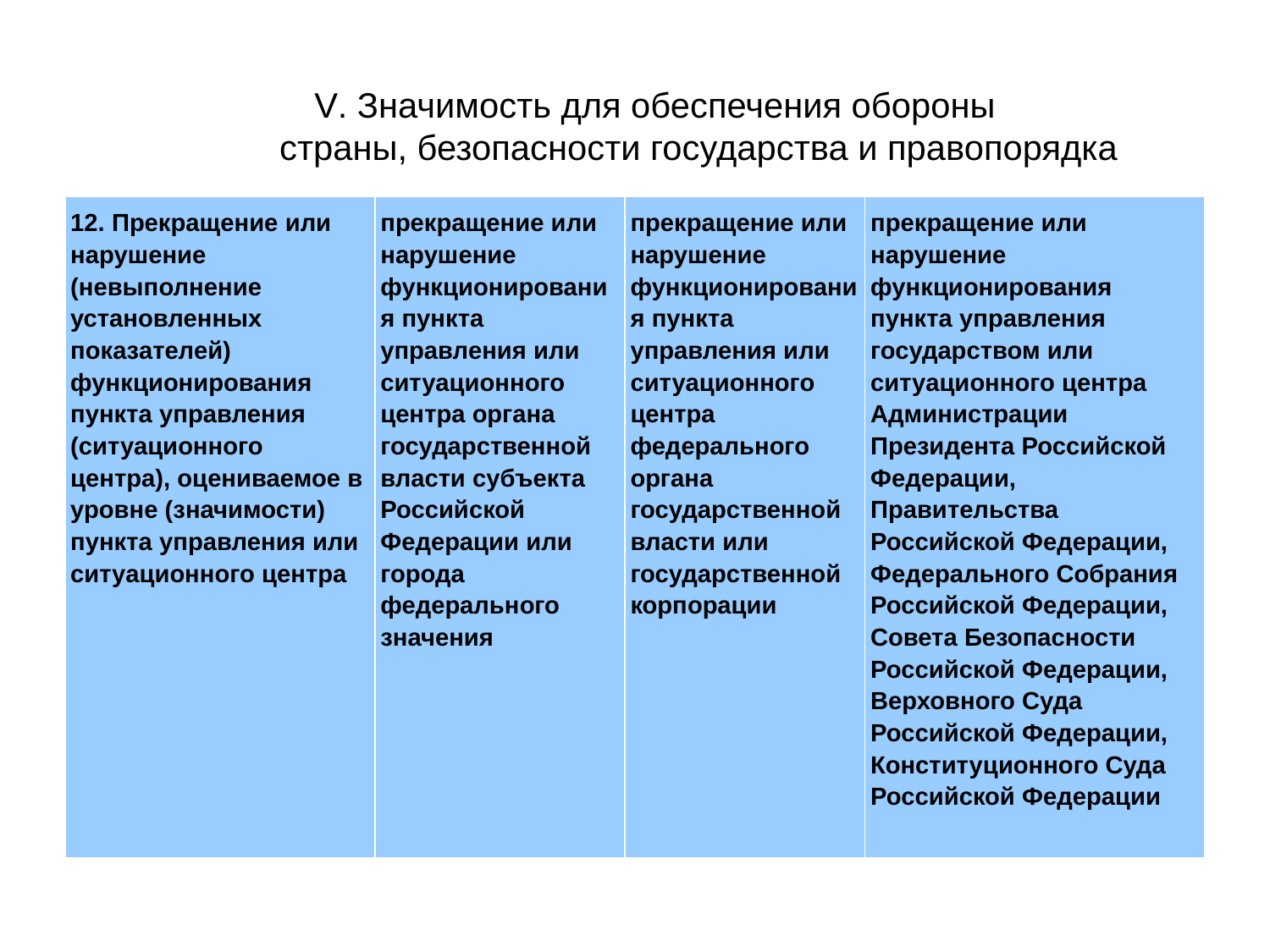

V. Значимость для обеспечения обороны
            страны, безопасности государства и правопорядка

| 12. Прекращение или нарушение (невыполнение установленных показателей) функционирования пункта управления (ситуационного центра), оцениваемое в уровне (значимости) пункта управления или ситуационного центра | прекращение или нарушение функционирования пункта управления или ситуационного центра органа государственной власти субъекта Российской Федерации или города федерального значения | прекращение или нарушение функционирования пункта управления или ситуационного центра федерального органа государственной власти или государственной корпорации | прекращение или нарушение функционирования пункта управления государством или ситуационного центра Администрации Президента Российской Федерации, Правительства Российской Федерации, Федерального Собрания Российской Федерации, Совета Безопасности Российской Федерации, Верховного Суда Российской Федерации, Конституционного Суда Российской Федерации |
| --- | --- | --- | --- |